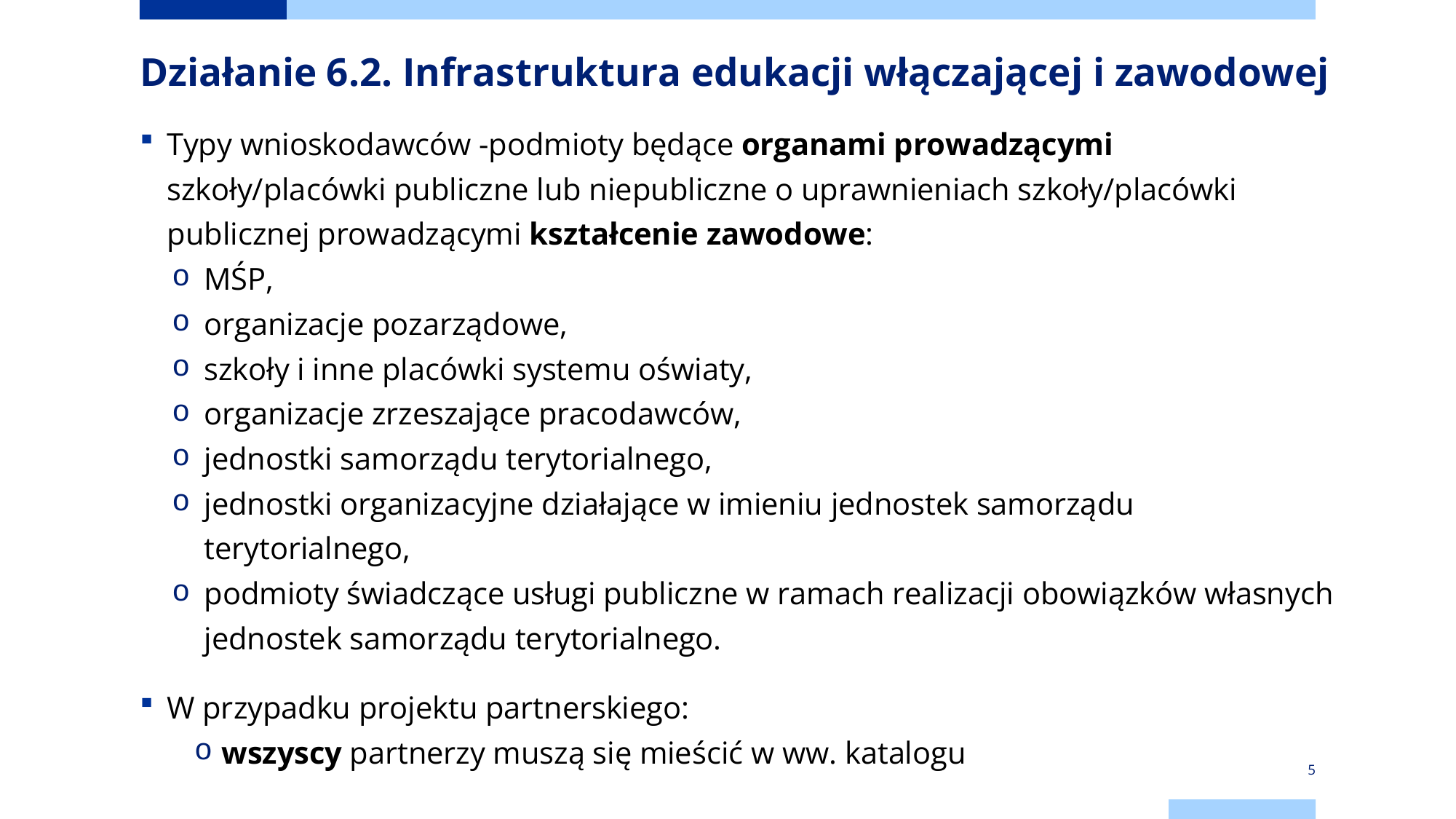

# Działanie 6.2. Infrastruktura edukacji włączającej i zawodowej
Typy wnioskodawców -podmioty będące organami prowadzącymi szkoły/placówki publiczne lub niepubliczne o uprawnieniach szkoły/placówki publicznej prowadzącymi kształcenie zawodowe:
MŚP,
organizacje pozarządowe,
szkoły i inne placówki systemu oświaty,
organizacje zrzeszające pracodawców,
jednostki samorządu terytorialnego,
jednostki organizacyjne działające w imieniu jednostek samorządu terytorialnego,
podmioty świadczące usługi publiczne w ramach realizacji obowiązków własnych jednostek samorządu terytorialnego.
W przypadku projektu partnerskiego:
wszyscy partnerzy muszą się mieścić w ww. katalogu

5